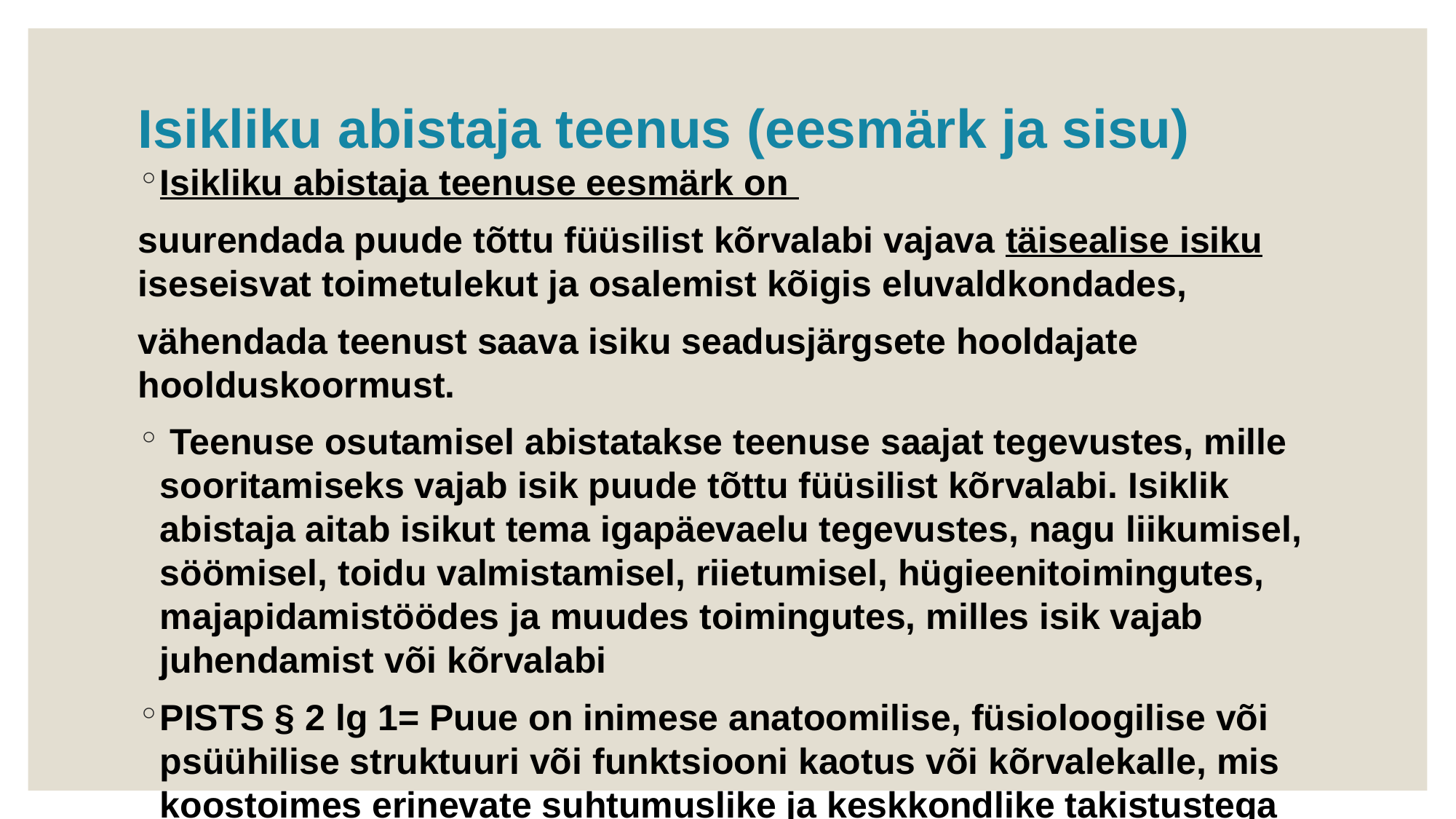

# Isikliku abistaja teenus (eesmärk ja sisu)
Isikliku abistaja teenuse eesmärk on
suurendada puude tõttu füüsilist kõrvalabi vajava täisealise isiku iseseisvat toimetulekut ja osalemist kõigis eluvaldkondades,
vähendada teenust saava isiku seadusjärgsete hooldajate hoolduskoormust.
 Teenuse osutamisel abistatakse teenuse saajat tegevustes, mille sooritamiseks vajab isik puude tõttu füüsilist kõrvalabi. Isiklik abistaja aitab isikut tema igapäevaelu tegevustes, nagu liikumisel, söömisel, toidu valmistamisel, riietumisel, hügieenitoimingutes, majapidamistöödes ja muudes toimingutes, milles isik vajab juhendamist või kõrvalabi
PISTS § 2 lg 1= Puue on inimese anatoomilise, füsioloogilise või psüühilise struktuuri või funktsiooni kaotus või kõrvalekalle, mis koostoimes erinevate suhtumuslike ja keskkondlike takistustega tõkestab ühiskonnaelus osalemist teistega võrdsetel alustel